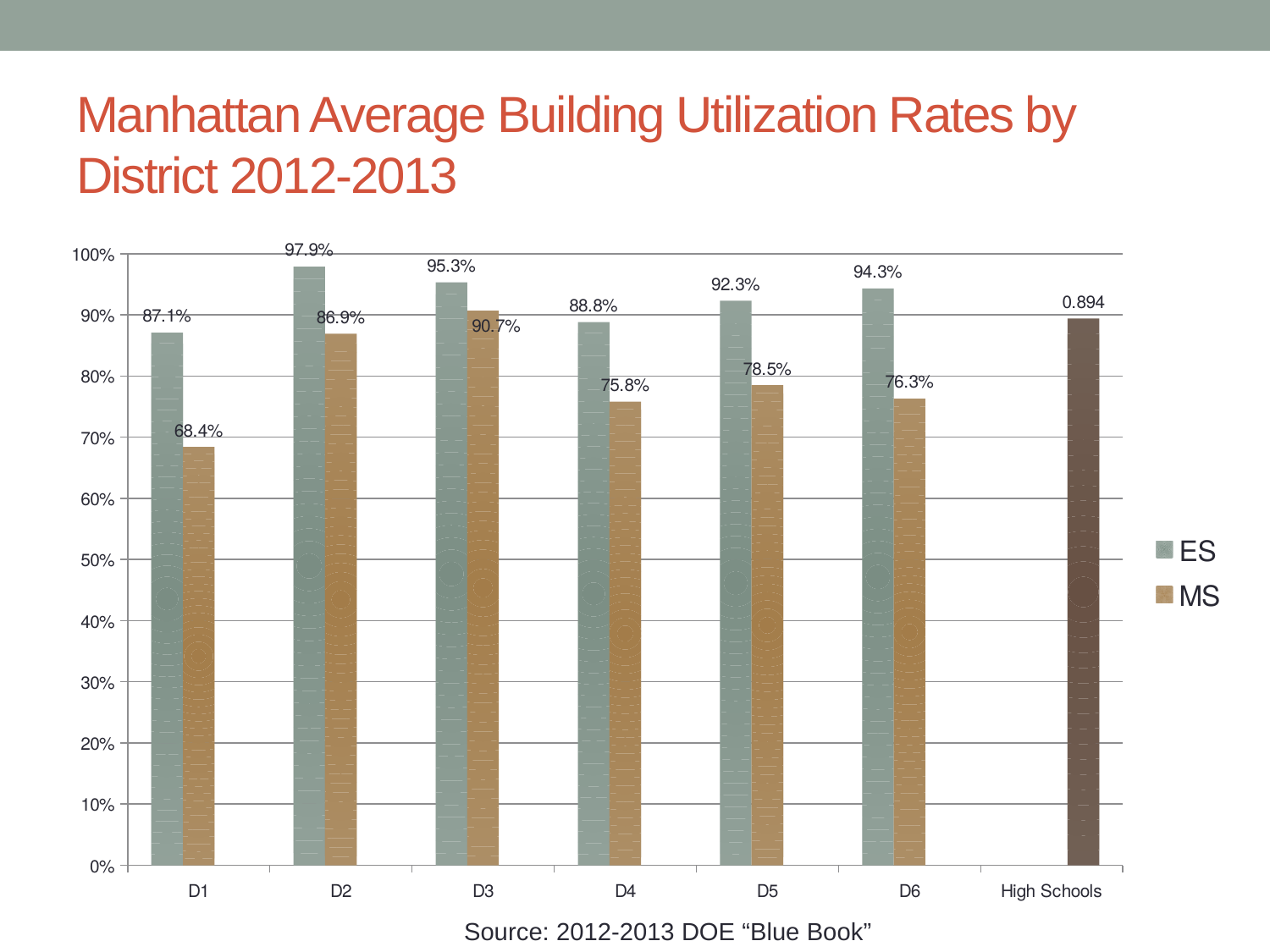

# Manhattan Average Building Utilization Rates by District 2012-2013

### Chart

| Category | ES | MS | HS |
|---|---|---|---|
| D1 | 0.871 | 0.684 | None |
| D2 | 0.979 | 0.869 | None |
| D3 | 0.953 | 0.907 | None |
| D4 | 0.888 | 0.758 | None |
| D5 | 0.923 | 0.785 | None |
| D6 | 0.943 | 0.763 | None |
| High Schools | None | None | 0.894 |
Source: 2012-2013 DOE “Blue Book”